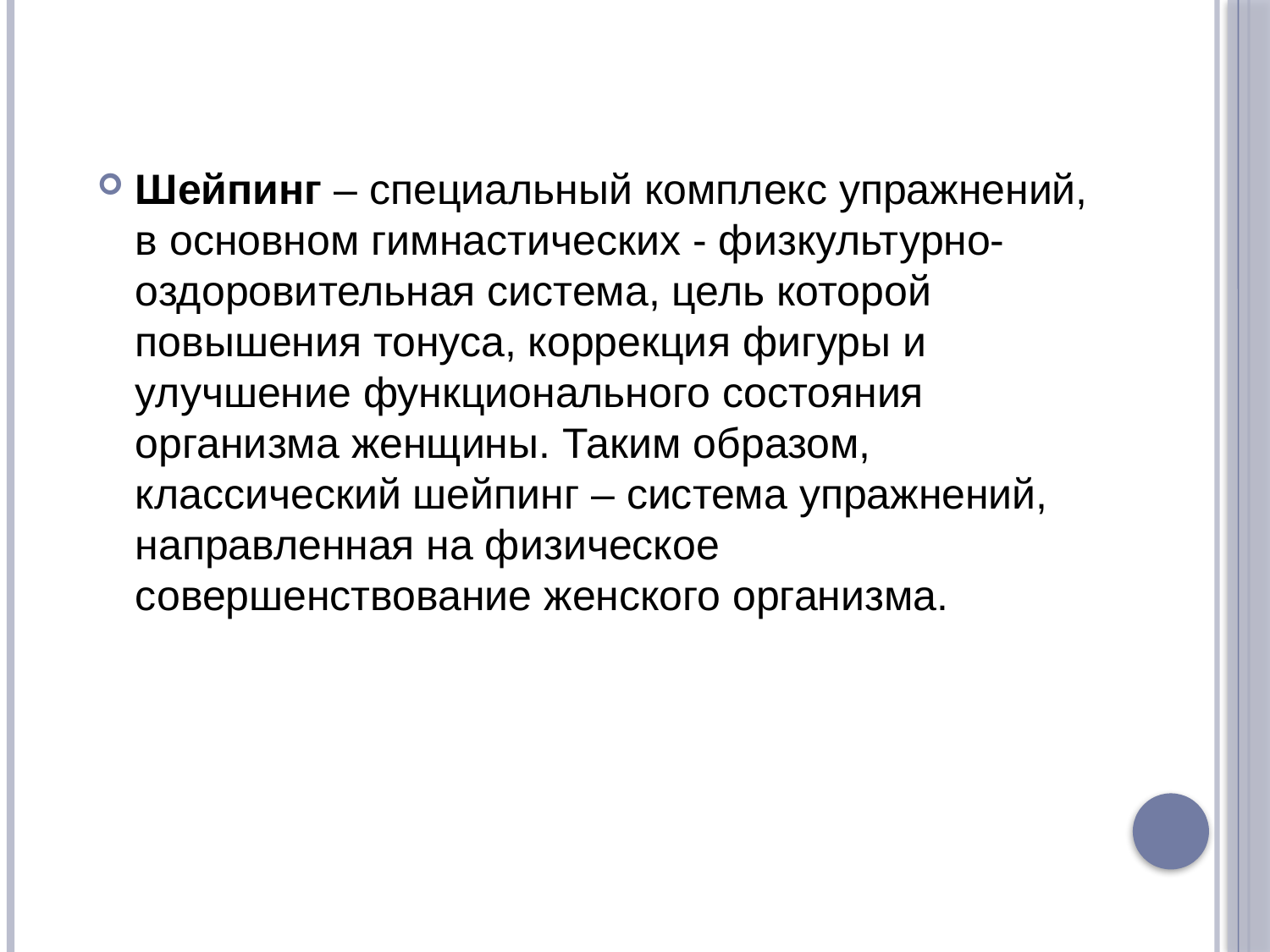

Шейпинг – специальный комплекс упражнений, в основном гимнастических - физкультурно-оздоровительная система, цель которой повышения тонуса, коррекция фигуры и улучшение функционального состояния организма женщины. Таким образом, классический шейпинг – система упражнений, направленная на физическое совершенствование женского организма.